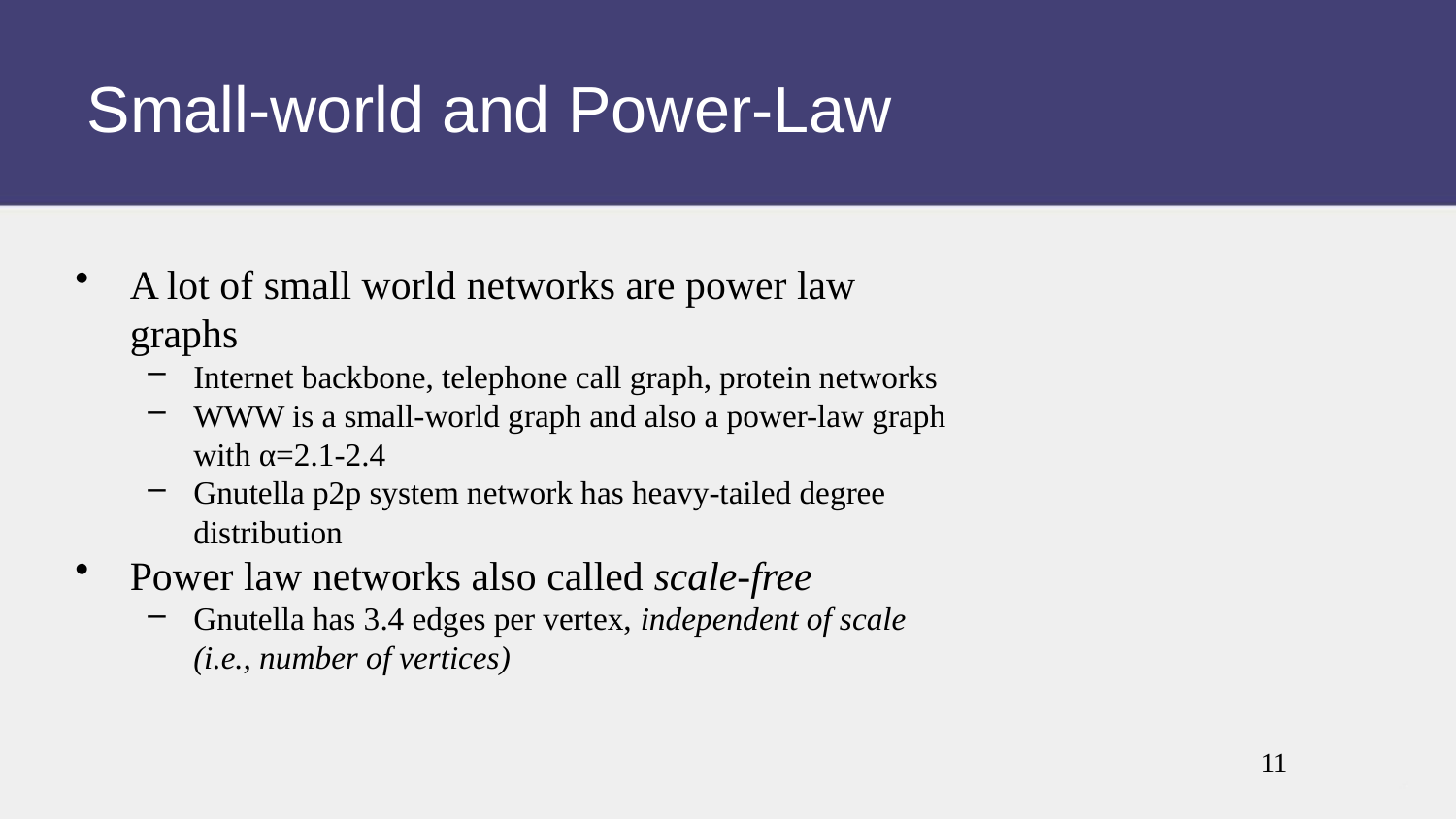

Small-world and Power-Law
A lot of small world networks are power law graphs
Internet backbone, telephone call graph, protein networks
WWW is a small-world graph and also a power-law graph with α=2.1-2.4
Gnutella p2p system network has heavy-tailed degree distribution
Power law networks also called scale-free
Gnutella has 3.4 edges per vertex, independent of scale (i.e., number of vertices)

11